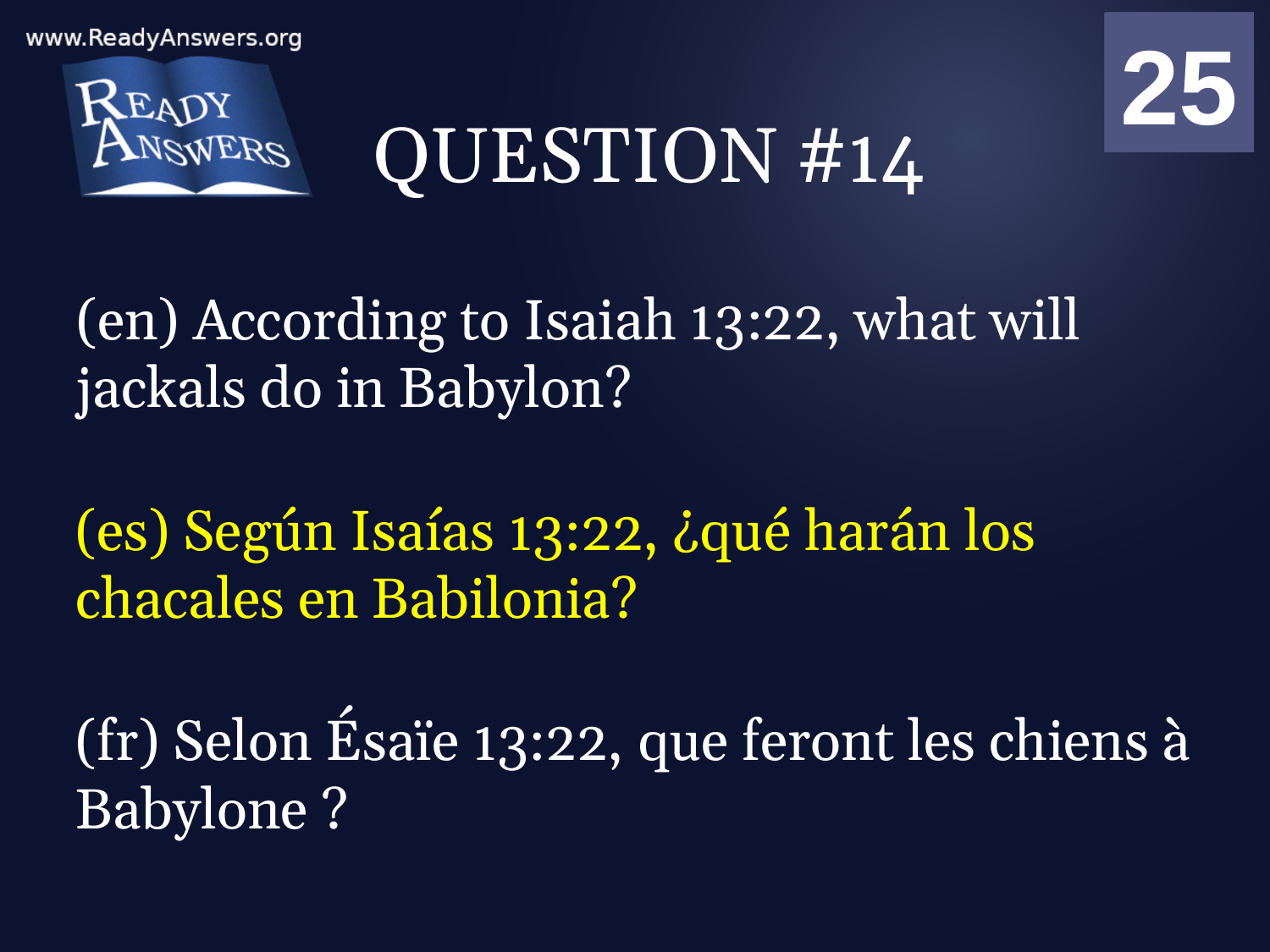

01
02
03
04
05
06
07
08
09
10
11
12
13
14
15
16
17
18
19
20
21
22
23
24
25
00
# QUESTION #14
(en) According to Isaiah 13:22, what will jackals do in Babylon?
(es) Según Isaías 13:22, ¿qué harán los chacales en Babilonia?
(fr) Selon Ésaïe 13:22, que feront les chiens à Babylone ?